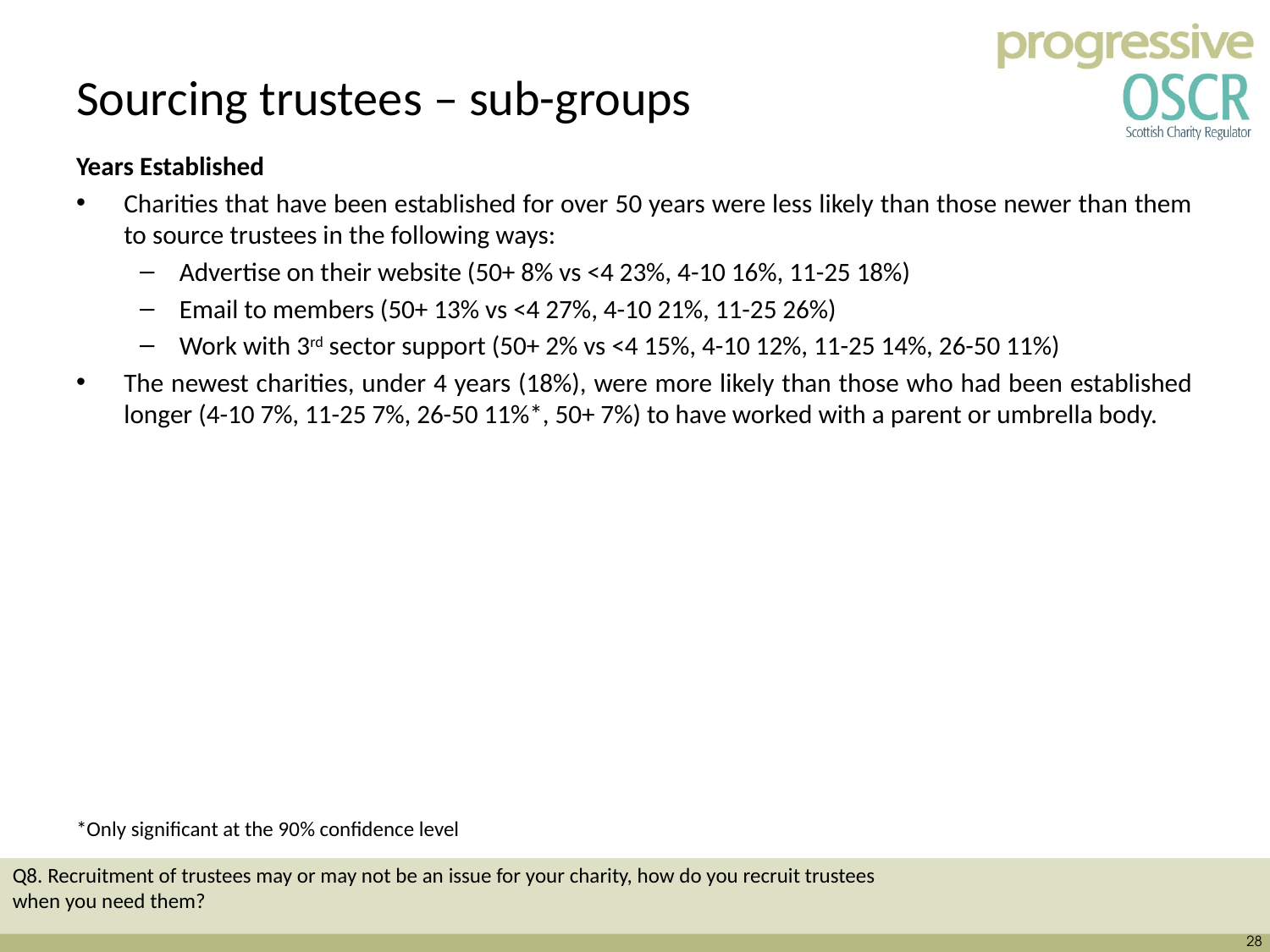

# Sourcing trustees – sub-groups
Years Established
Charities that have been established for over 50 years were less likely than those newer than them to source trustees in the following ways:
Advertise on their website (50+ 8% vs <4 23%, 4-10 16%, 11-25 18%)
Email to members (50+ 13% vs <4 27%, 4-10 21%, 11-25 26%)
Work with 3rd sector support (50+ 2% vs <4 15%, 4-10 12%, 11-25 14%, 26-50 11%)
The newest charities, under 4 years (18%), were more likely than those who had been established longer (4-10 7%, 11-25 7%, 26-50 11%*, 50+ 7%) to have worked with a parent or umbrella body.

*Only significant at the 90% confidence level

Q8. Recruitment of trustees may or may not be an issue for your charity, how do you recruit trustees when you need them?
28